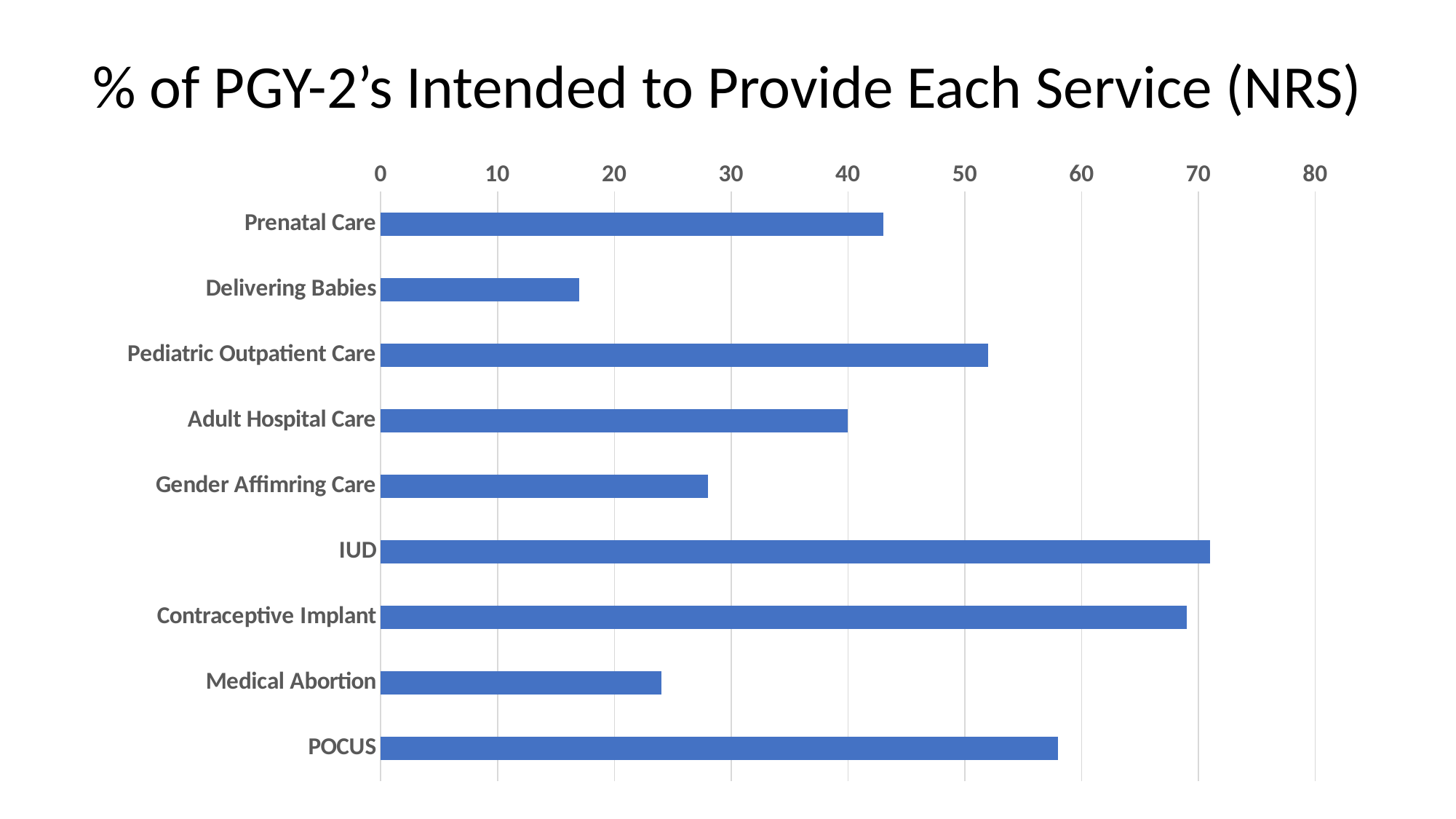

# % of PGY-2’s Intended to Provide Each Service (NRS)

### Chart

| Category |  |
|---|---|
| Prenatal Care | 43.0 |
| Delivering Babies | 17.0 |
| Pediatric Outpatient Care | 52.0 |
| Adult Hospital Care | 40.0 |
| Gender Affimring Care | 28.0 |
| IUD | 71.0 |
| Contraceptive Implant | 69.0 |
| Medical Abortion | 24.0 |
| POCUS | 58.0 |